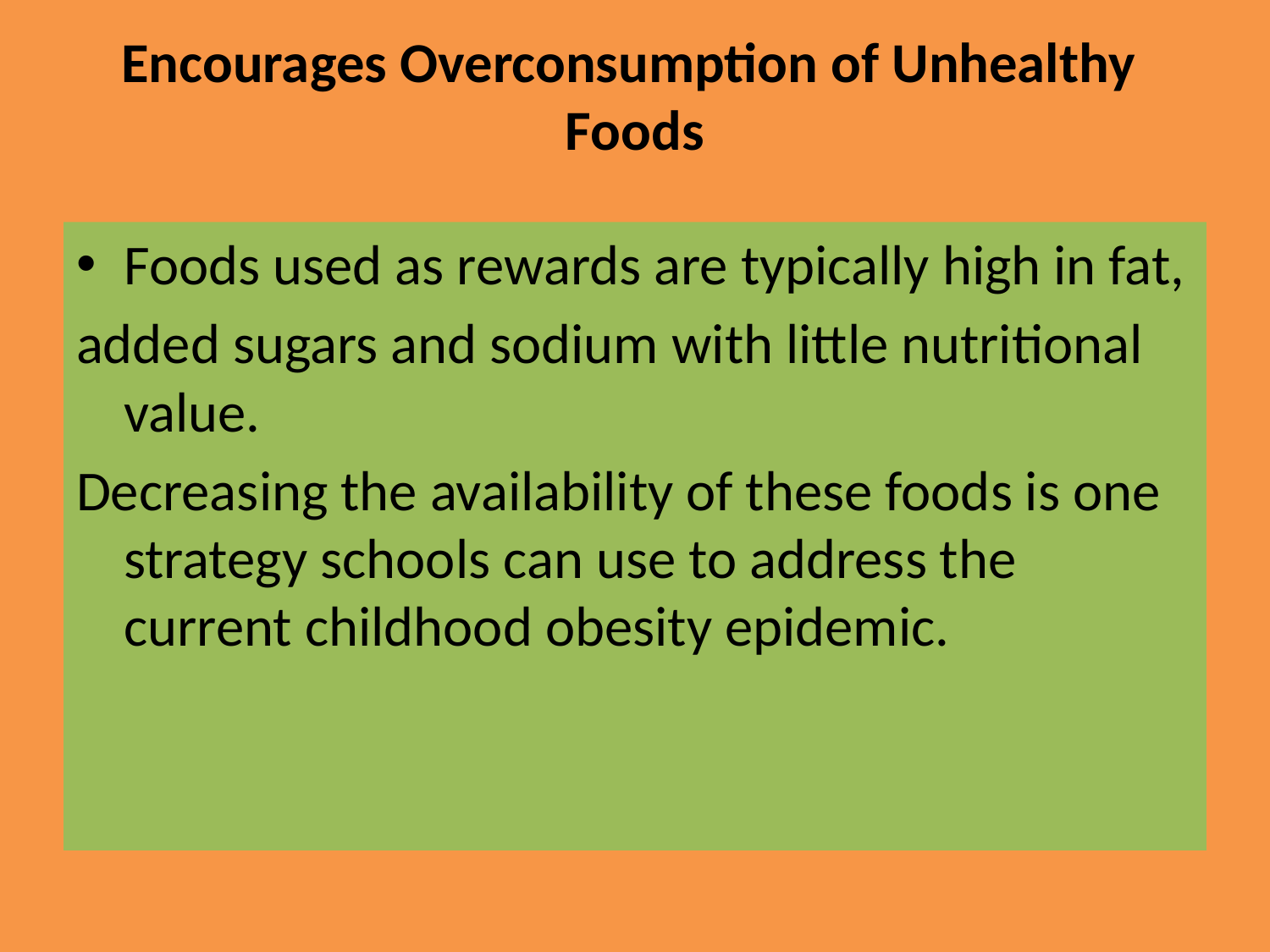

# Encourages Overconsumption of Unhealthy Foods
Foods used as rewards are typically high in fat,
added sugars and sodium with little nutritional value.
Decreasing the availability of these foods is one strategy schools can use to address the current childhood obesity epidemic.